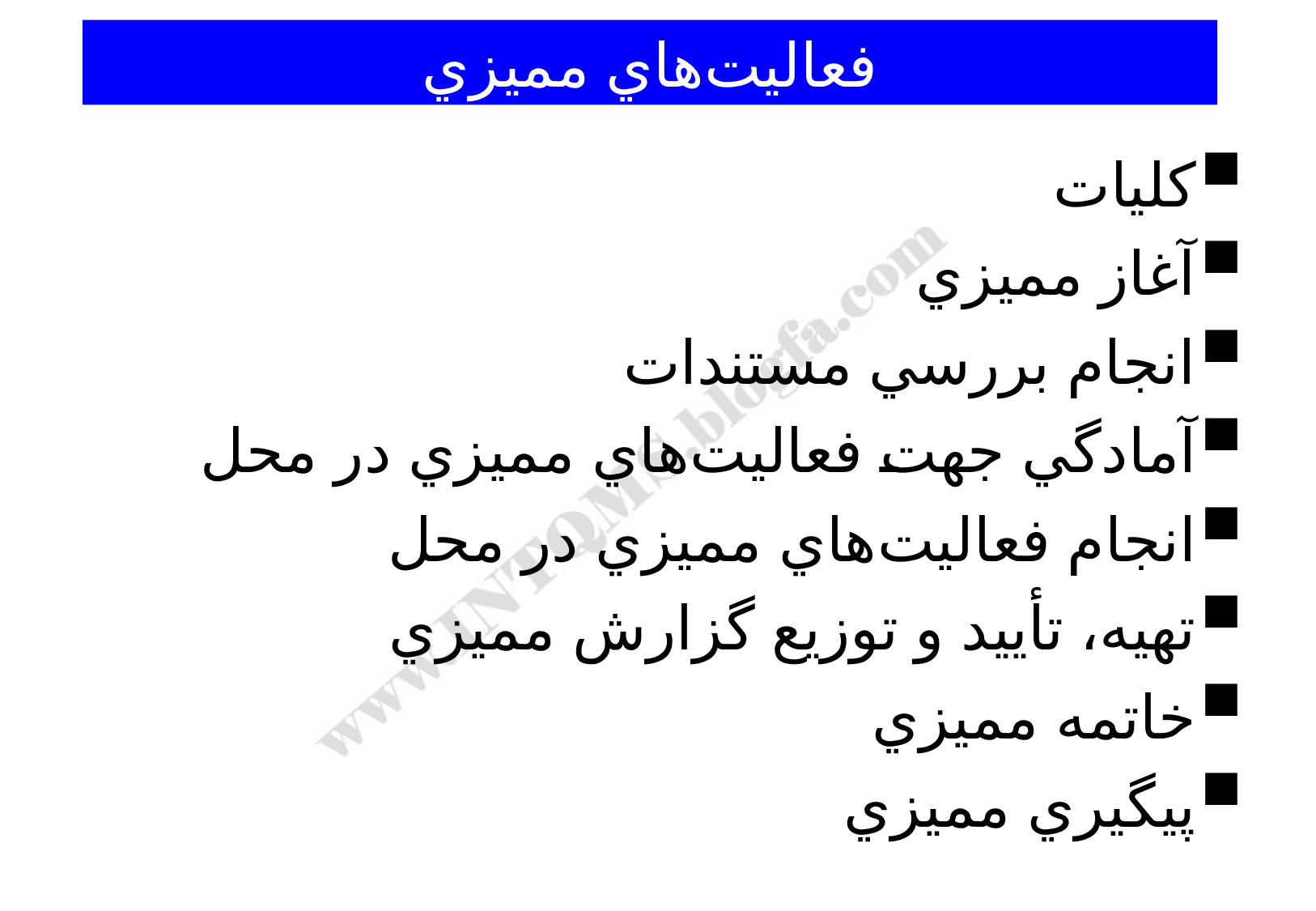

فعاليت‌هاي مميزي
كليات
آغاز مميزي
انجام بررسي مستندات
آمادگي جهت فعاليت‌هاي مميزي در محل
انجام فعاليت‌هاي مميزي در محل
تهيه، تأييد و توزيع گزارش مميزي
خاتمه مميزي
پيگيري مميزي